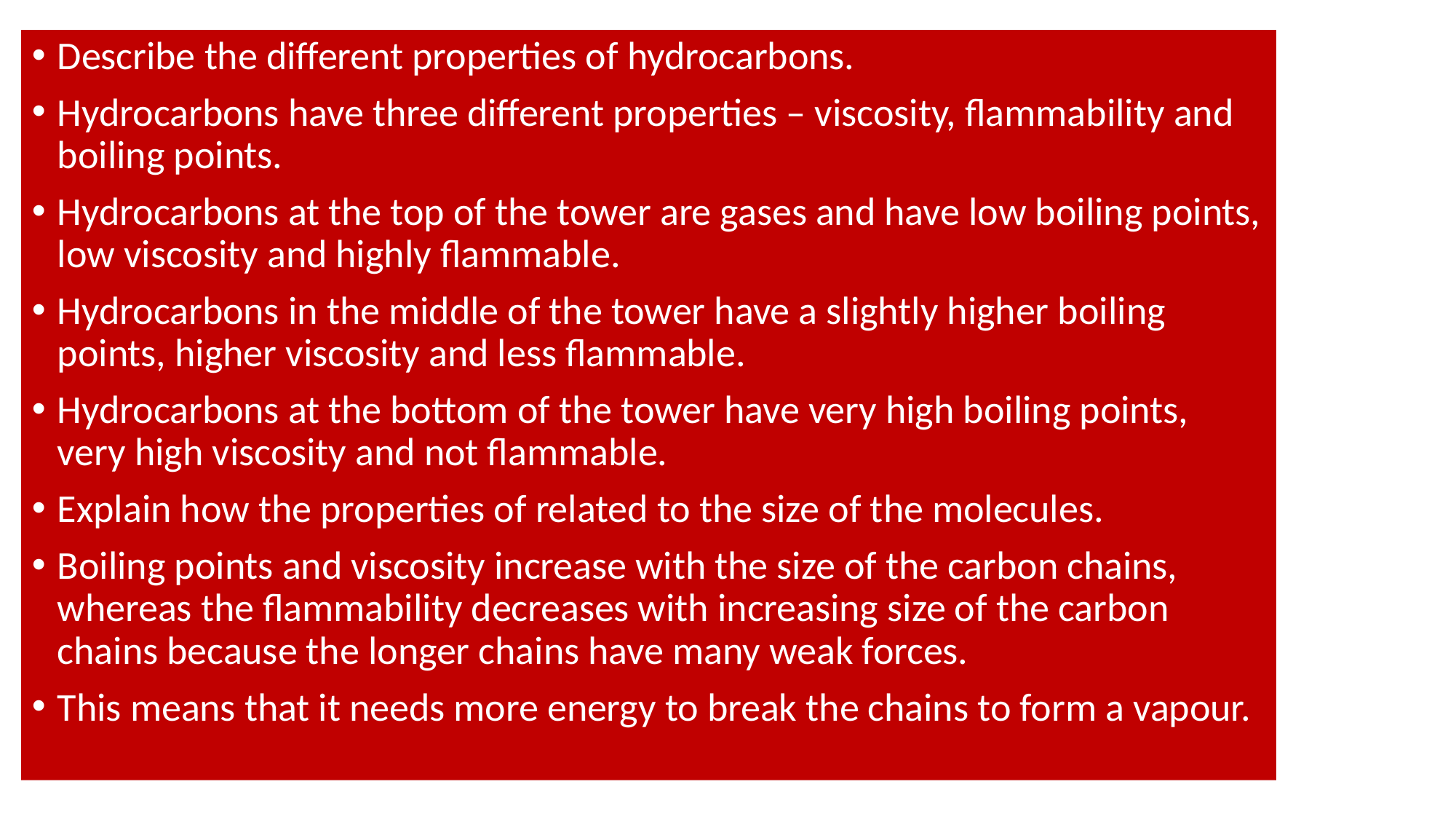

Describe the different properties of hydrocarbons.
Hydrocarbons have three different properties – viscosity, flammability and boiling points.
Hydrocarbons at the top of the tower are gases and have low boiling points, low viscosity and highly flammable.
Hydrocarbons in the middle of the tower have a slightly higher boiling points, higher viscosity and less flammable.
Hydrocarbons at the bottom of the tower have very high boiling points, very high viscosity and not flammable.
Explain how the properties of related to the size of the molecules.
Boiling points and viscosity increase with the size of the carbon chains, whereas the flammability decreases with increasing size of the carbon chains because the longer chains have many weak forces.
This means that it needs more energy to break the chains to form a vapour.